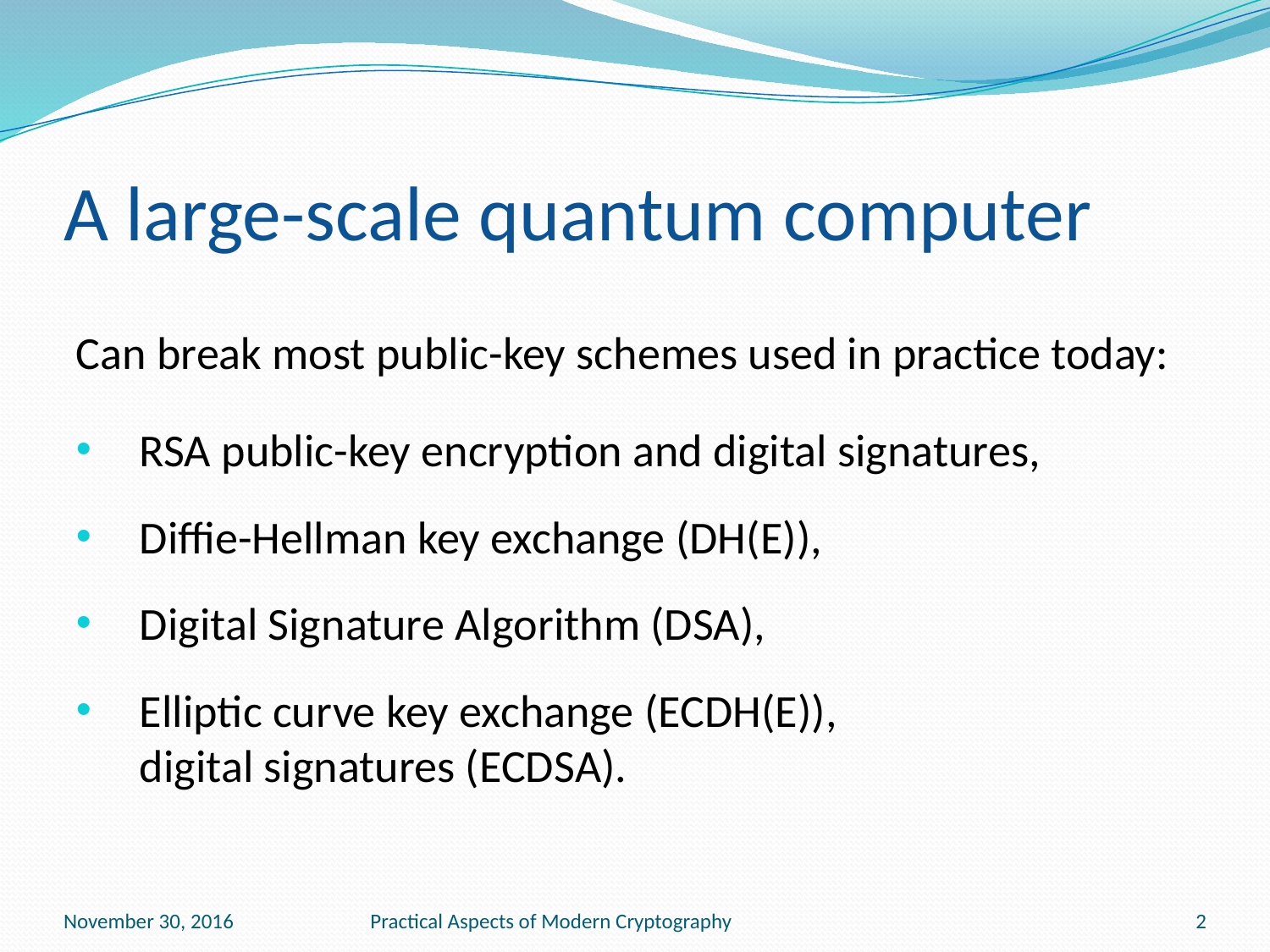

# A large-scale quantum computer
Can break most public-key schemes used in practice today:
RSA public-key encryption and digital signatures,
Diffie-Hellman key exchange (DH(E)),
Digital Signature Algorithm (DSA),
Elliptic curve key exchange (ECDH(E)),
digital signatures (ECDSA).
November 30, 2016
Practical Aspects of Modern Cryptography
2